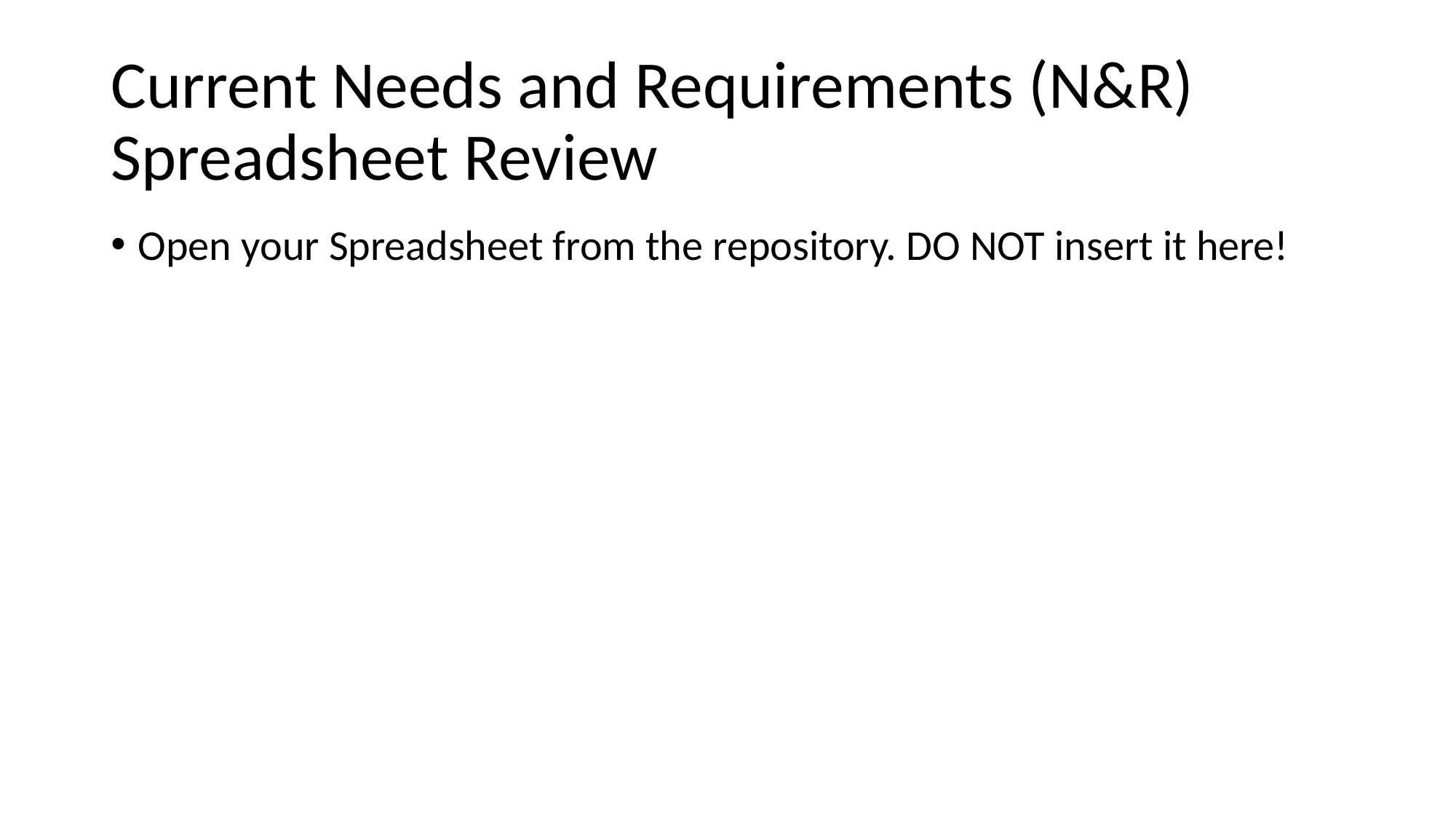

# Current Needs and Requirements (N&R) Spreadsheet Review
Open your Spreadsheet from the repository. DO NOT insert it here!